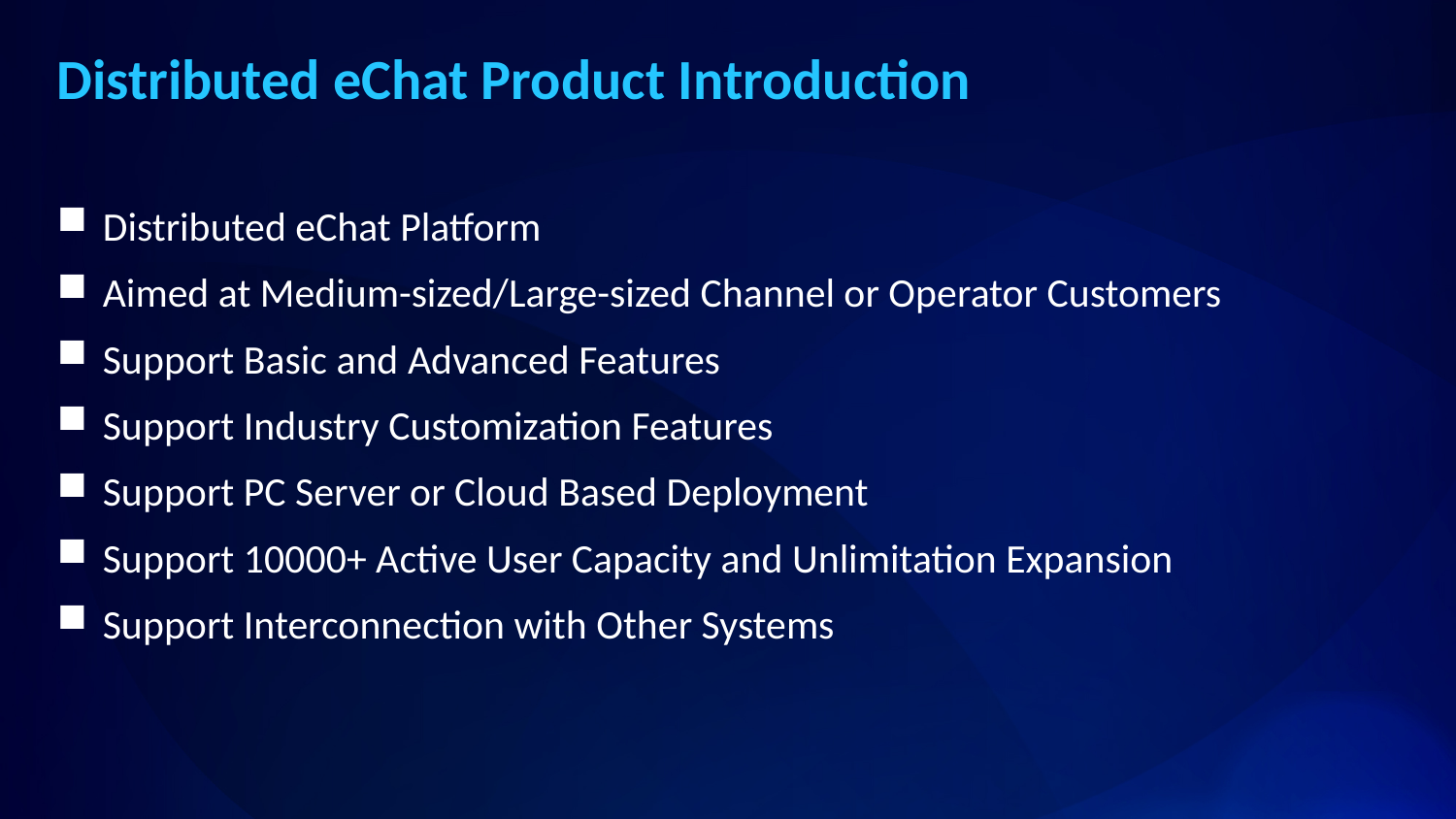

Distributed eChat Platform
Aimed at Medium-sized/Large-sized Channel or Operator Customers
Support Basic and Advanced Features
Support Industry Customization Features
Support PC Server or Cloud Based Deployment
Support 10000+ Active User Capacity and Unlimitation Expansion
Support Interconnection with Other Systems
Distributed eChat Product Introduction